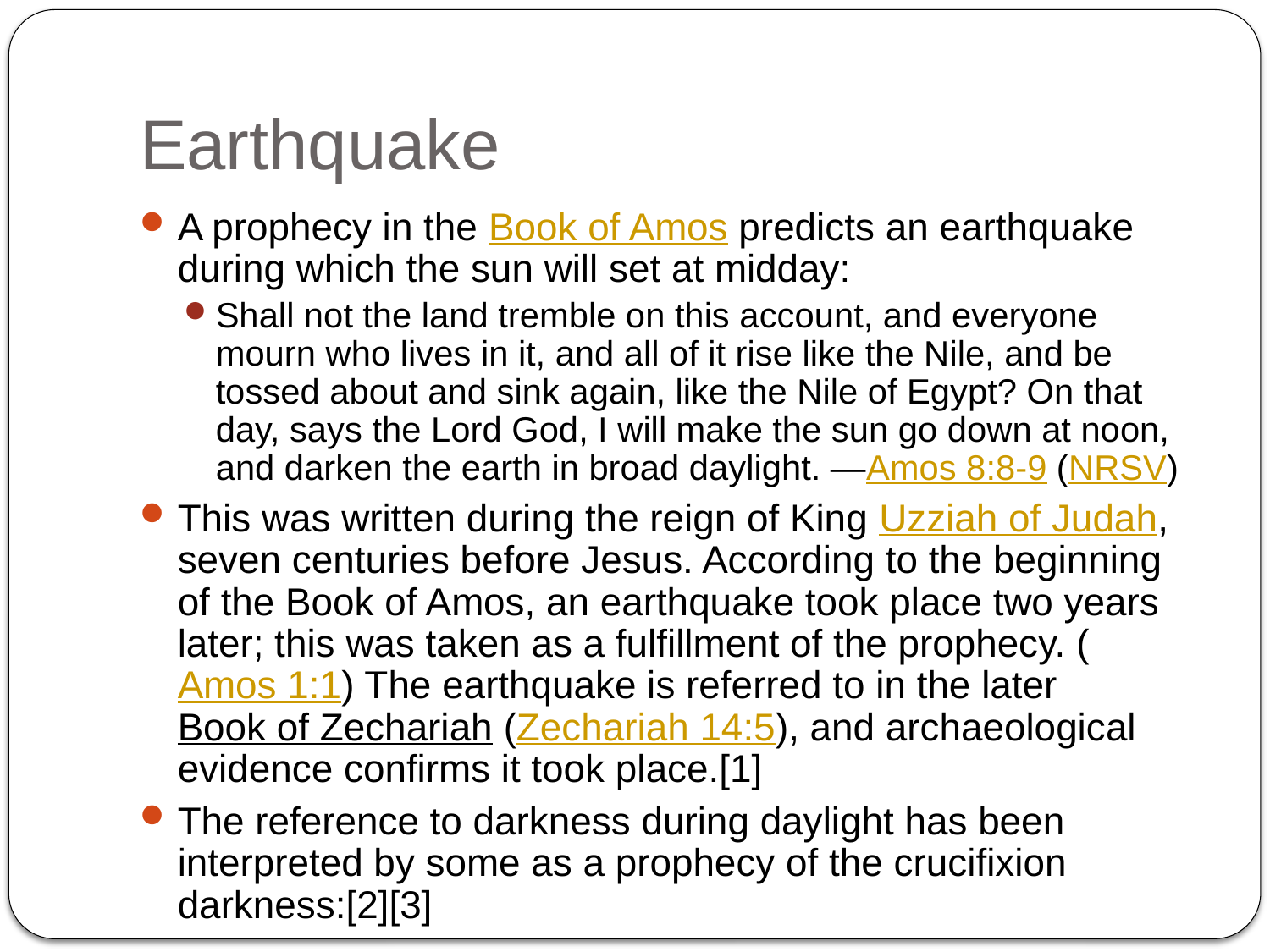

# Earthquake
A prophecy in the Book of Amos predicts an earthquake during which the sun will set at midday:
Shall not the land tremble on this account, and everyone mourn who lives in it, and all of it rise like the Nile, and be tossed about and sink again, like the Nile of Egypt? On that day, says the Lord God, I will make the sun go down at noon, and darken the earth in broad daylight. —Amos 8:8-9 (NRSV)
This was written during the reign of King Uzziah of Judah, seven centuries before Jesus. According to the beginning of the Book of Amos, an earthquake took place two years later; this was taken as a fulfillment of the prophecy. (Amos 1:1) The earthquake is referred to in the later Book of Zechariah (Zechariah 14:5), and archaeological evidence confirms it took place.[1]
The reference to darkness during daylight has been interpreted by some as a prophecy of the crucifixion darkness:[2][3]